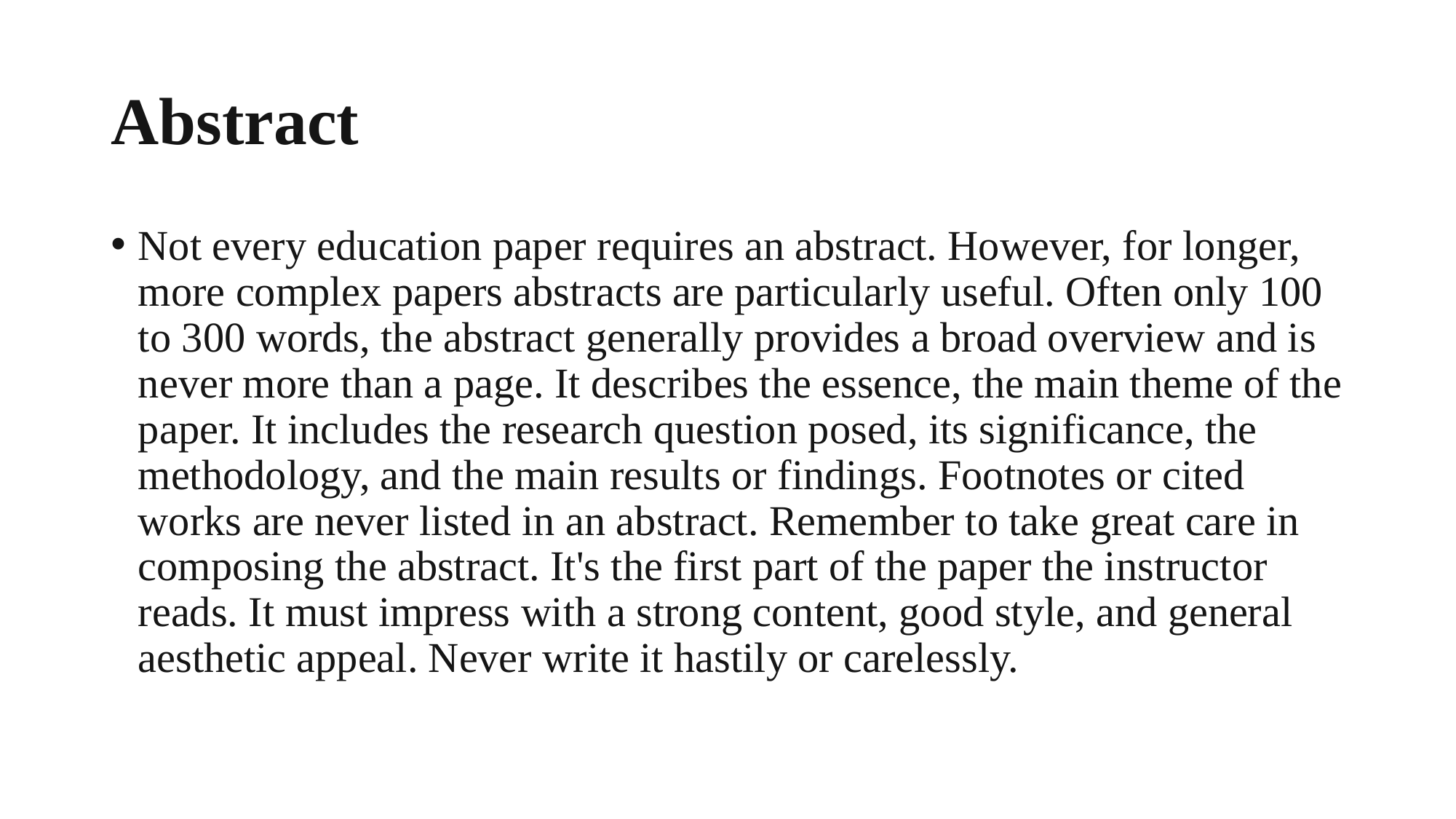

# Abstract
Not every education paper requires an abstract. However, for longer, more complex papers abstracts are particularly useful. Often only 100 to 300 words, the abstract generally provides a broad overview and is never more than a page. It describes the essence, the main theme of the paper. It includes the research question posed, its significance, the methodology, and the main results or findings. Footnotes or cited works are never listed in an abstract. Remember to take great care in composing the abstract. It's the first part of the paper the instructor reads. It must impress with a strong content, good style, and general aesthetic appeal. Never write it hastily or carelessly.